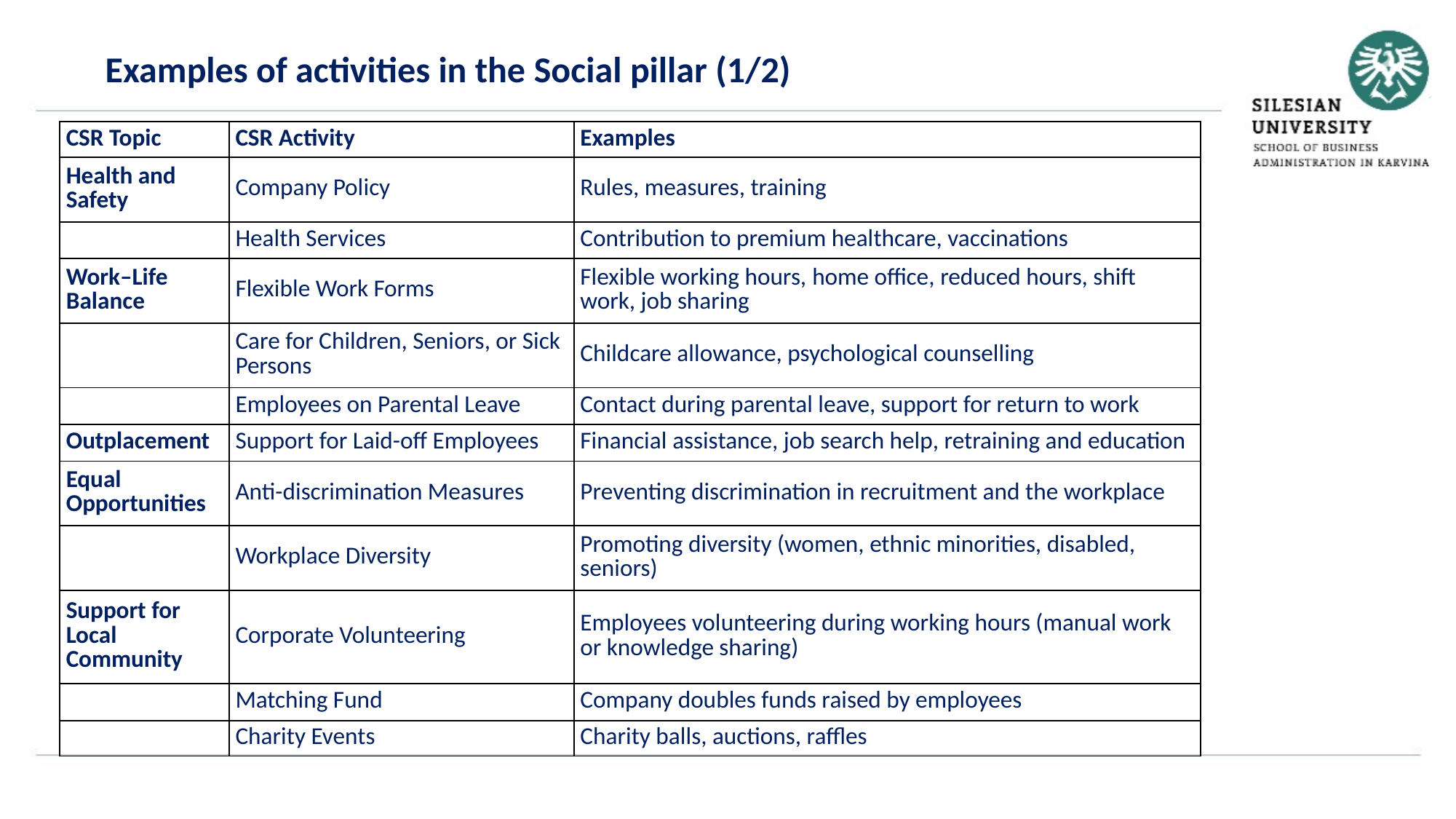

Examples of activities in the Social pillar (1/2)

| CSR Topic | CSR Activity | Examples |
| --- | --- | --- |
| Health and Safety | Company Policy | Rules, measures, training |
|  | Health Services | Contribution to premium healthcare, vaccinations |
| Work–Life Balance | Flexible Work Forms | Flexible working hours, home office, reduced hours, shift work, job sharing |
|  | Care for Children, Seniors, or Sick Persons | Childcare allowance, psychological counselling |
|  | Employees on Parental Leave | Contact during parental leave, support for return to work |
| Outplacement | Support for Laid-off Employees | Financial assistance, job search help, retraining and education |
| Equal Opportunities | Anti-discrimination Measures | Preventing discrimination in recruitment and the workplace |
|  | Workplace Diversity | Promoting diversity (women, ethnic minorities, disabled, seniors) |
| Support for Local Community | Corporate Volunteering | Employees volunteering during working hours (manual work or knowledge sharing) |
|  | Matching Fund | Company doubles funds raised by employees |
|  | Charity Events | Charity balls, auctions, raffles |